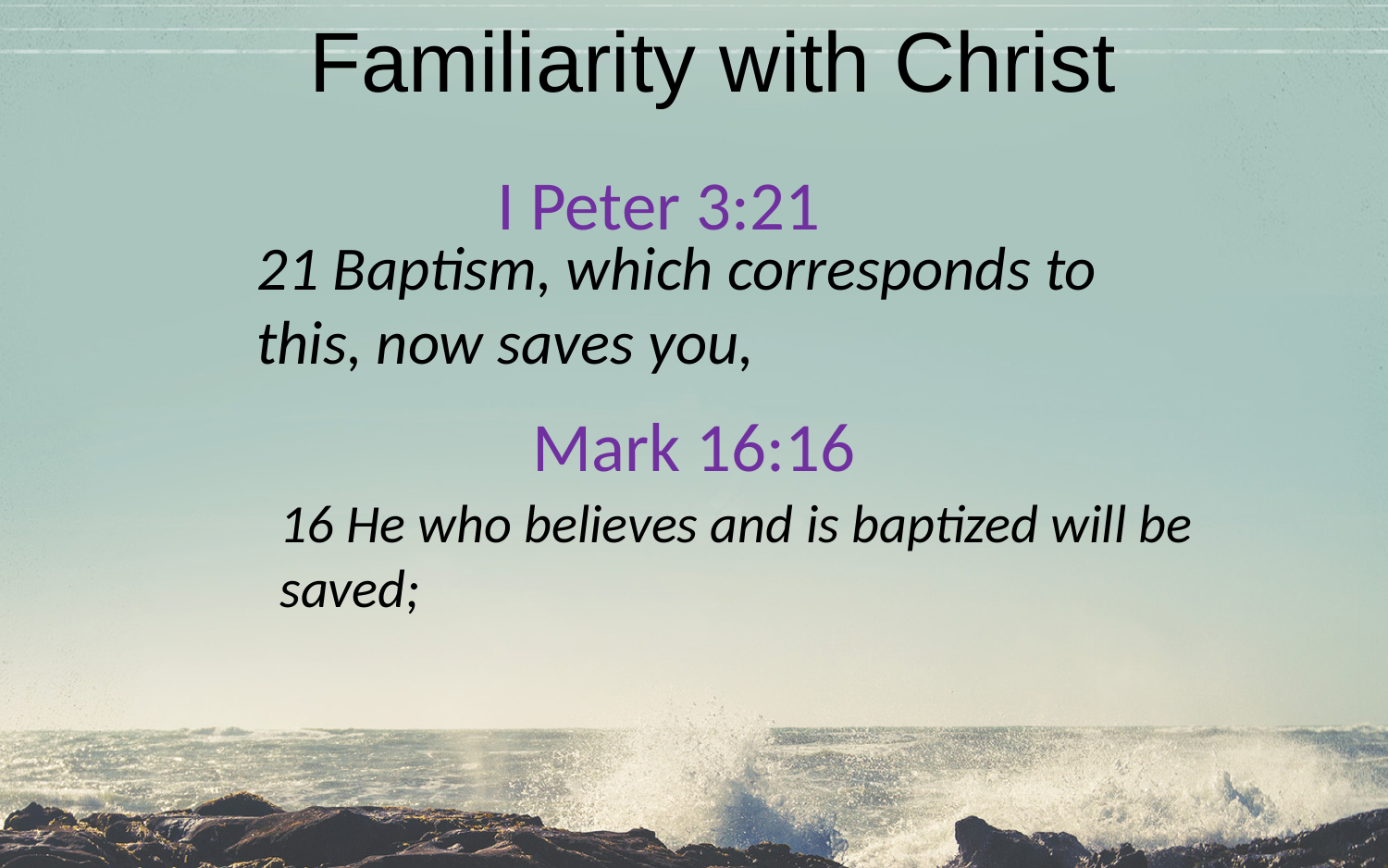

Familiarity with Christ
I Peter 3:21
	21 Baptism, which corresponds to this, now saves you,
Mark 16:16
	16 He who believes and is baptized will be saved;